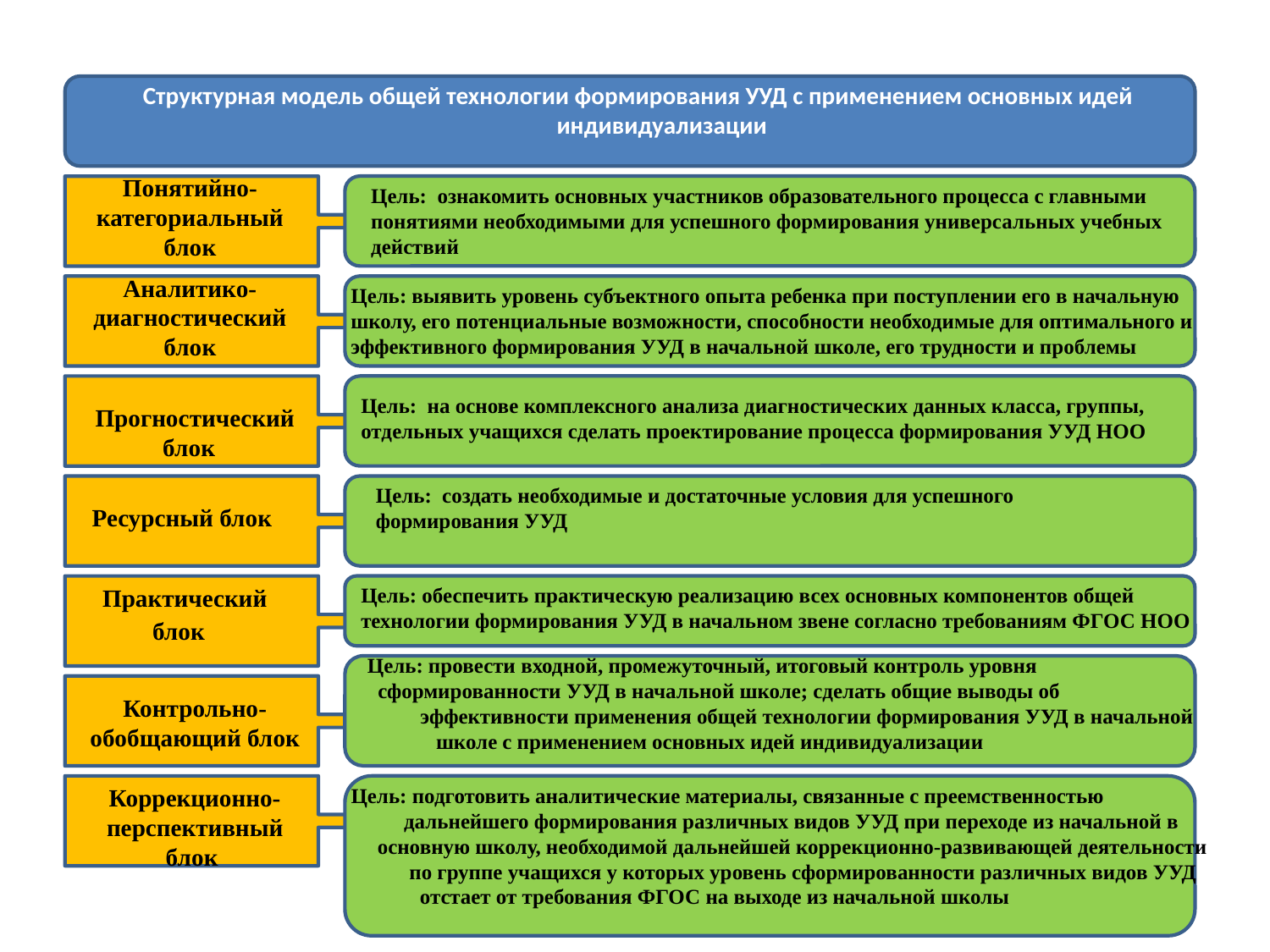

Структурная модель общей технологии формирования УУД с применением основных идей индивидуализации

Понятийно-категориальный блок
Цель:  ознакомить основных участников образовательного процесса с главными понятиями необходимыми для успешного формирования универсальных учебных действий

Аналитико-диагностический блок
Цель: выявить уровень субъектного опыта ребенка при поступлении его в начальную школу, его потенциальные возможности, способности необходимые для оптимального и эффективного формирования УУД в начальной школе, его трудности и проблемы

Цель:  на основе комплексного анализа диагностических данных класса, группы, отдельных учащихся сделать проектирование процесса формирования УУД НОО

Прогностический блок

Цель:  создать необходимые и достаточные условия для успешного                                   формирования УУД

Ресурсный блок

Практический блок
Цель: обеспечить практическую реализацию всех основных компонентов общей технологии формирования УУД в начальном звене согласно требованиям ФГОС НОО

Цель: провести входной, промежуточный, итоговый контроль уровня                                       сформированности УУД в начальной школе; сделать общие выводы об                                           эффективности применения общей технологии формирования УУД в начальной                     школе с применением основных идей индивидуализации

Контрольно-обобщающий блок
Коррекционно-перспективный блок
Цель: подготовить аналитические материалы, связанные с преемственностью                                       дальнейшего формирования различных видов УУД при переходе из начальной в                    основную школу, необходимой дальнейшей коррекционно-развивающей деятельности                     по группе учащихся у которых уровень сформированности различных видов УУД                         отстает от требования ФГОС на выходе из начальной школы